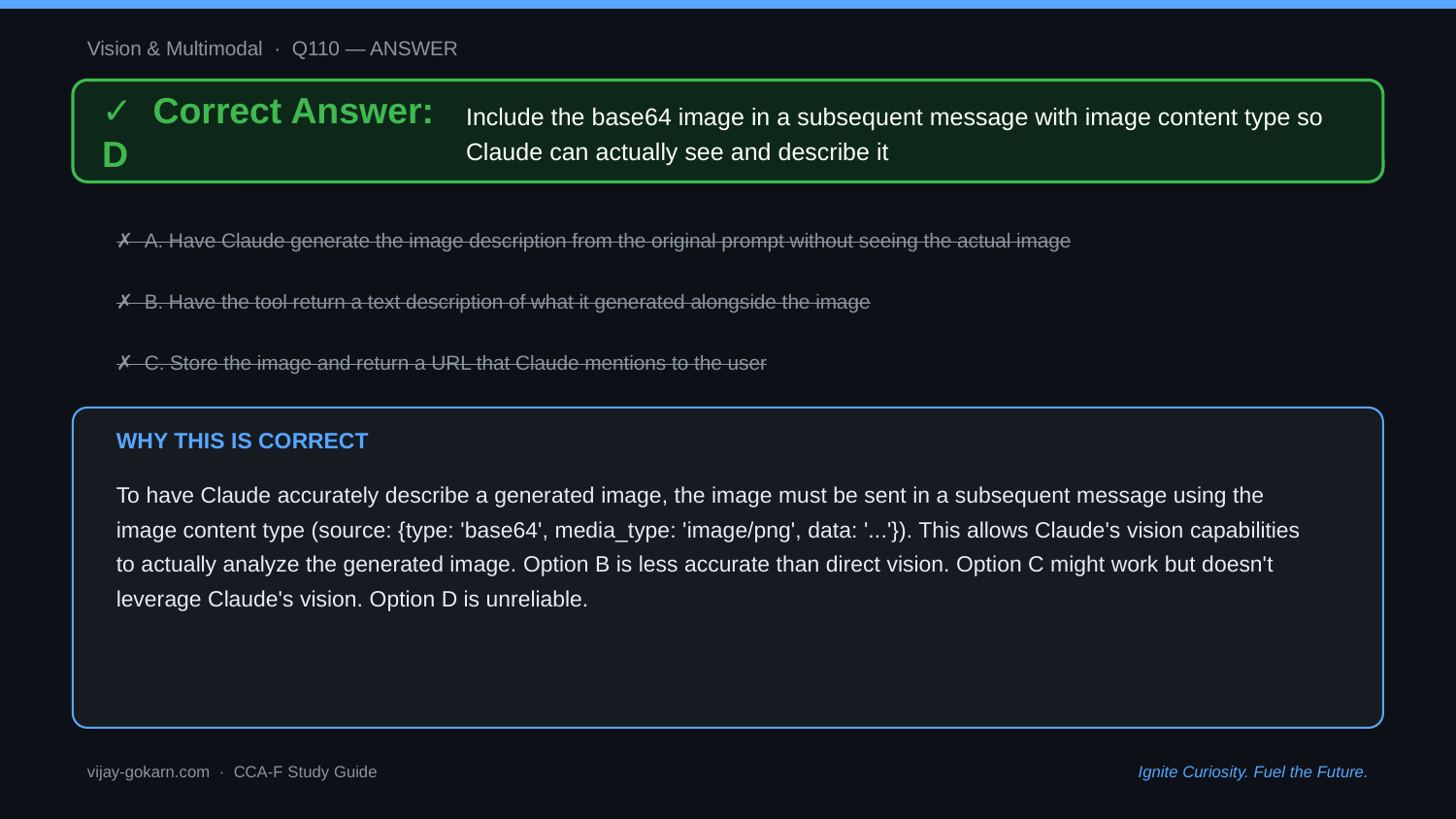

Vision & Multimodal  ·  Q110 — ANSWER

✓  Correct Answer: D
Include the base64 image in a subsequent message with image content type so Claude can actually see and describe it
✗  A. Have Claude generate the image description from the original prompt without seeing the actual image
✗  B. Have the tool return a text description of what it generated alongside the image
✗  C. Store the image and return a URL that Claude mentions to the user

WHY THIS IS CORRECT
To have Claude accurately describe a generated image, the image must be sent in a subsequent message using the image content type (source: {type: 'base64', media_type: 'image/png', data: '...'}). This allows Claude's vision capabilities to actually analyze the generated image. Option B is less accurate than direct vision. Option C might work but doesn't leverage Claude's vision. Option D is unreliable.
vijay-gokarn.com  ·  CCA-F Study Guide
Ignite Curiosity. Fuel the Future.